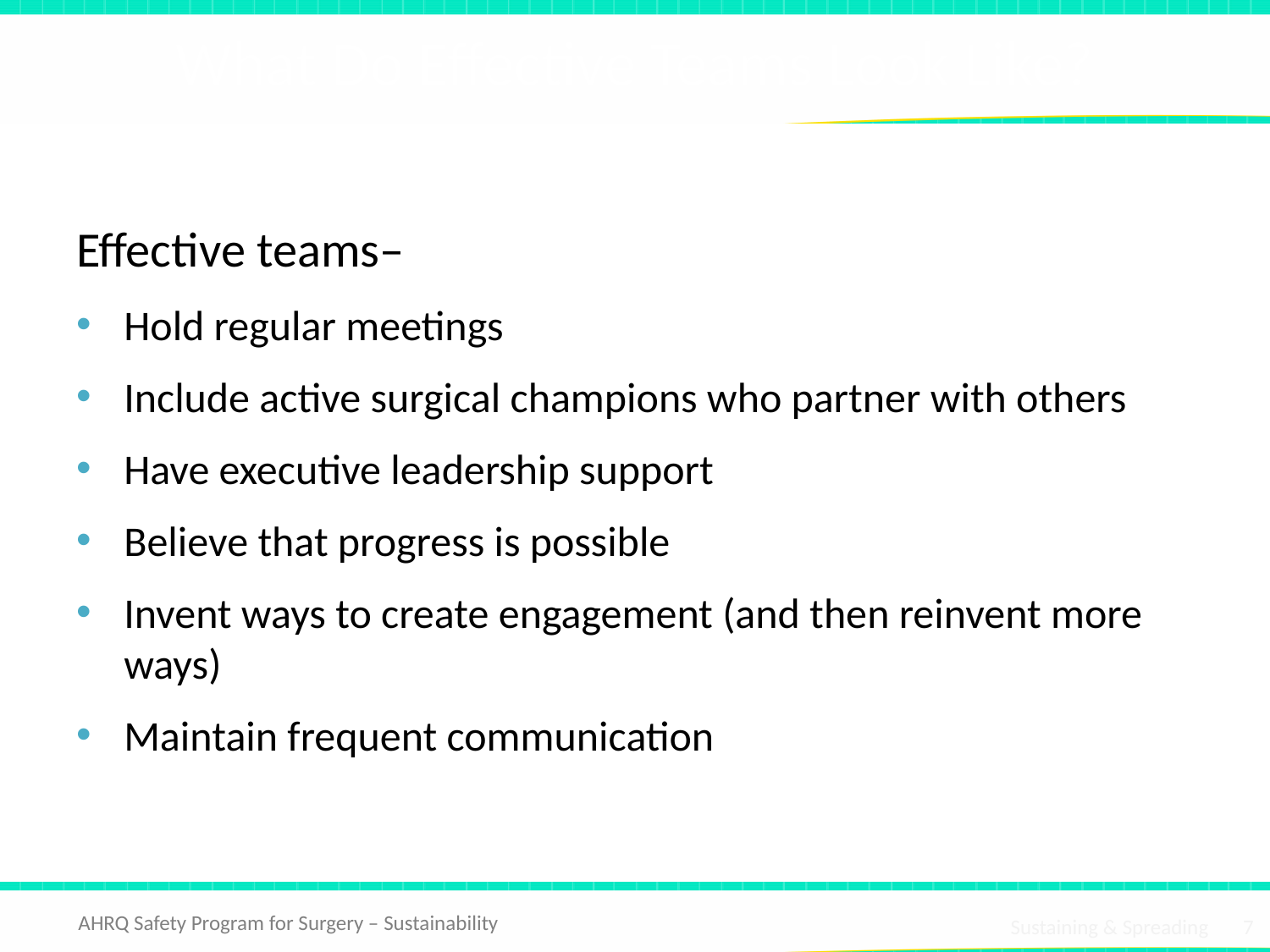

# What Do Effective Teams Look Like?
Effective teams–
Hold regular meetings
Include active surgical champions who partner with others
Have executive leadership support
Believe that progress is possible
Invent ways to create engagement (and then reinvent more ways)
Maintain frequent communication